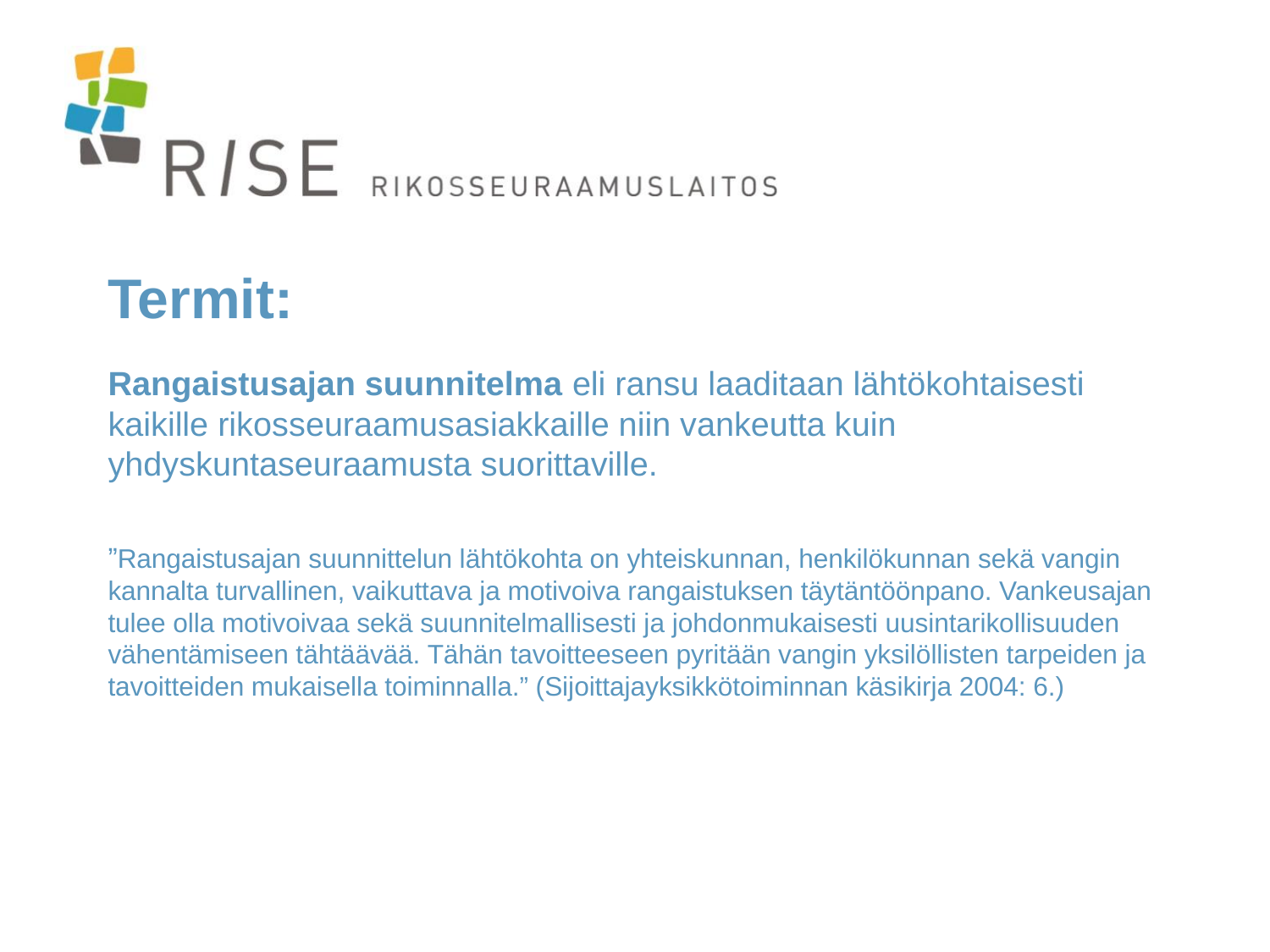

# Termit:
Rangaistusajan suunnitelma eli ransu laaditaan lähtökohtaisesti kaikille rikosseuraamusasiakkaille niin vankeutta kuin yhdyskuntaseuraamusta suorittaville.

”Rangaistusajan suunnittelun lähtökohta on yhteiskunnan, henkilökunnan sekä vangin kannalta turvallinen, vaikuttava ja motivoiva rangaistuksen täytäntöönpano. Vankeusajan tulee olla motivoivaa sekä suunnitelmallisesti ja johdonmukaisesti uusintarikollisuuden vähentämiseen tähtäävää. Tähän tavoitteeseen pyritään vangin yksilöllisten tarpeiden ja tavoitteiden mukaisella toiminnalla.” (Sijoittajayksikkötoiminnan käsikirja 2004: 6.)